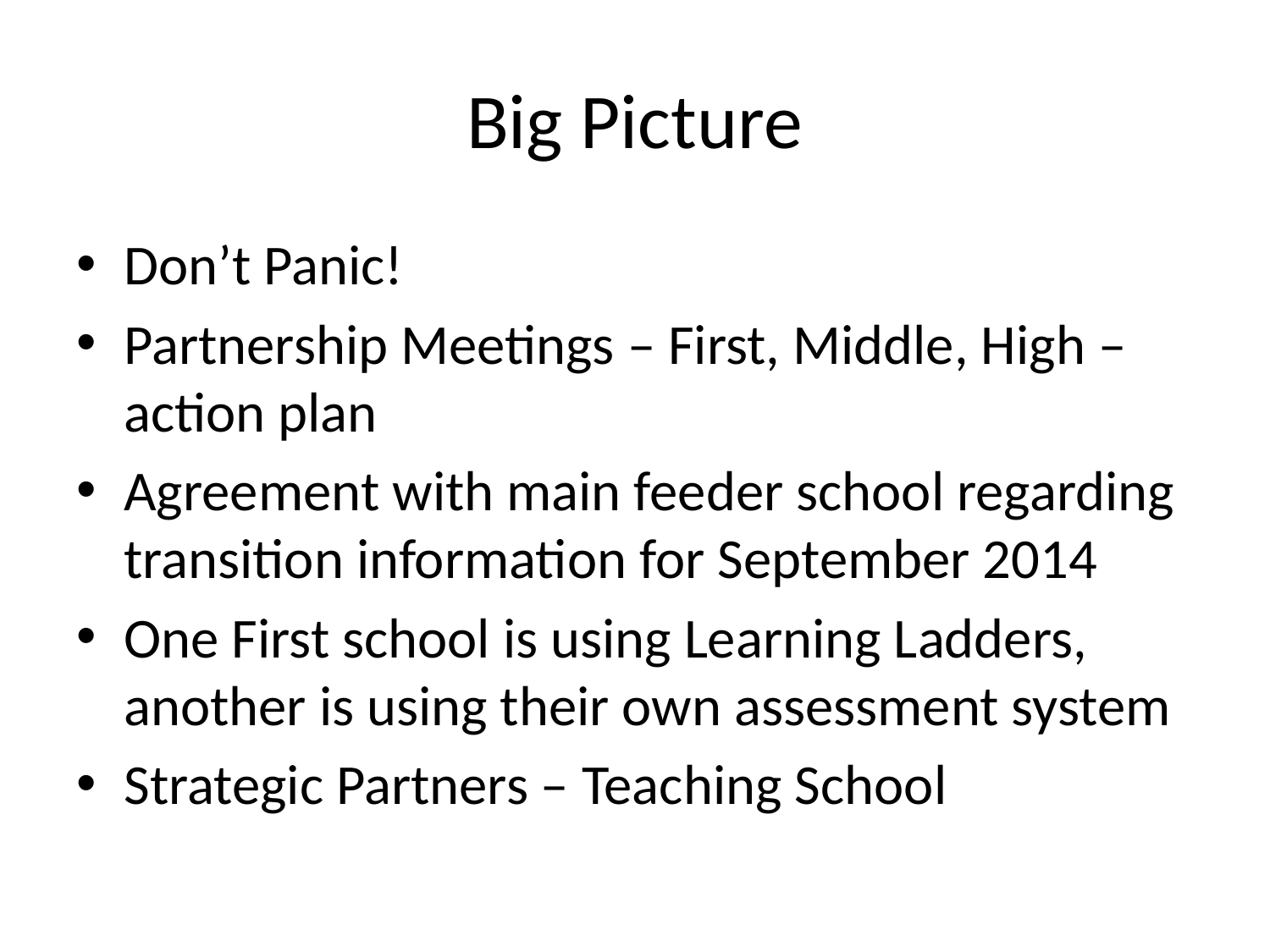

# Big Picture
Don’t Panic!
Partnership Meetings – First, Middle, High – action plan
Agreement with main feeder school regarding transition information for September 2014
One First school is using Learning Ladders, another is using their own assessment system
Strategic Partners – Teaching School